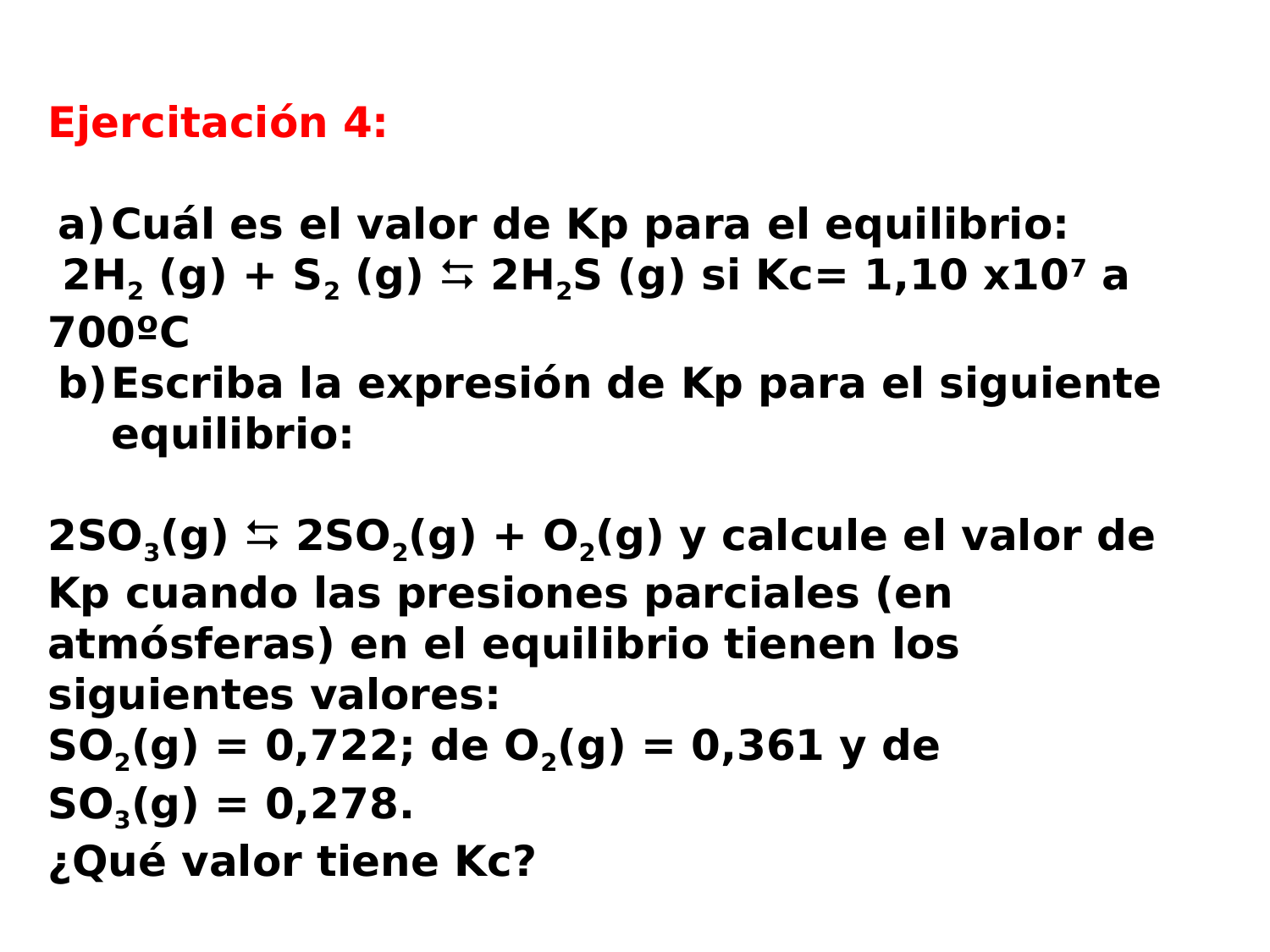

Ejercitación 4:

Cuál es el valor de Kp para el equilibrio:
 2H2 (g) + S2 (g) ⮀ 2H2S (g) si Kc= 1,10 x107 a 700ºC
Escriba la expresión de Kp para el siguiente equilibrio:

2SO3(g) ⮀ 2SO2(g) + O2(g) y calcule el valor de Kp cuando las presiones parciales (en atmósferas) en el equilibrio tienen los siguientes valores:
SO2(g) = 0,722; de O2(g) = 0,361 y de
SO3(g) = 0,278.
¿Qué valor tiene Kc?